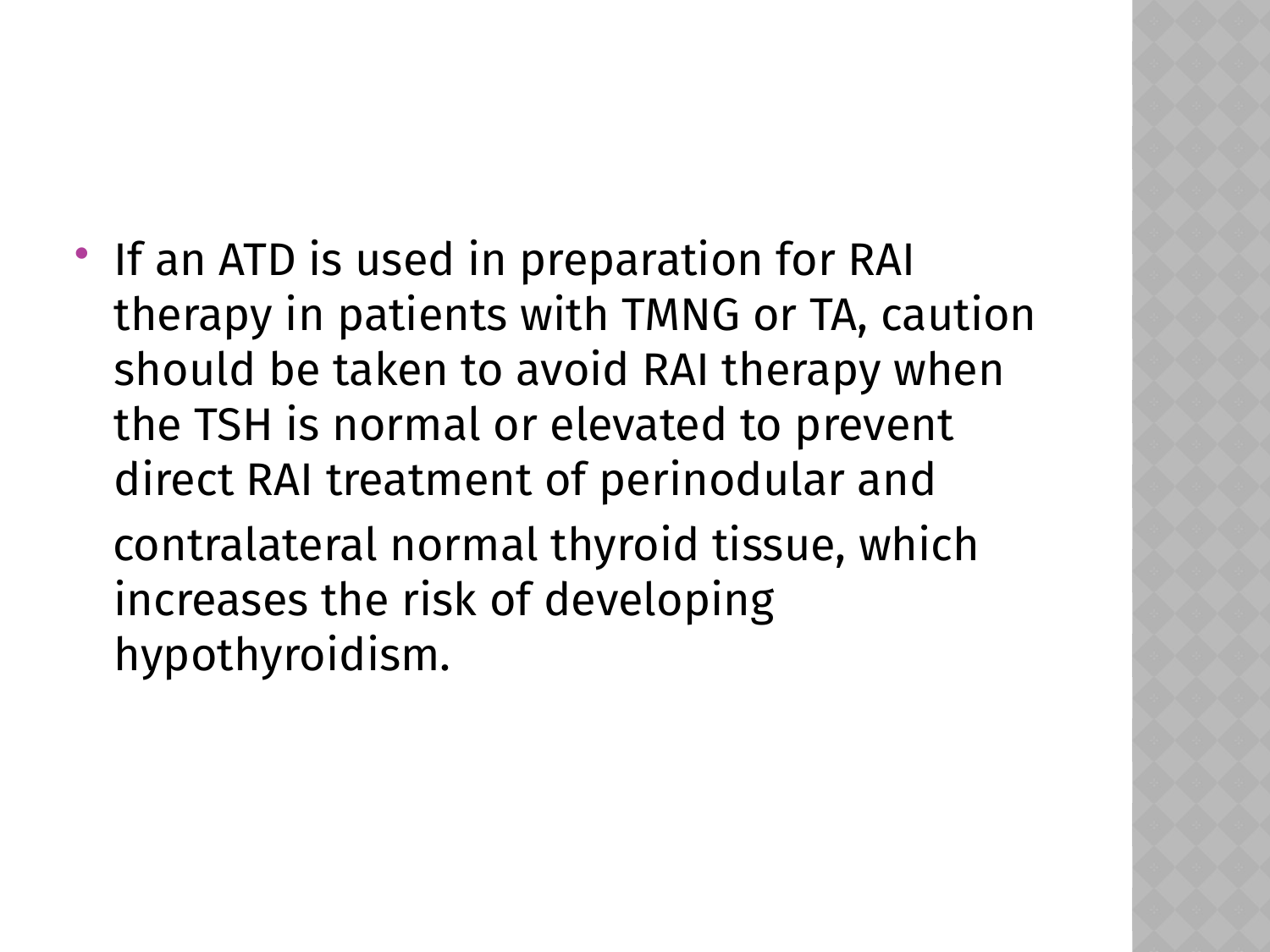

#
If an ATD is used in preparation for RAI therapy in patients with TMNG or TA, caution should be taken to avoid RAI therapy when the TSH is normal or elevated to prevent direct RAI treatment of perinodular and
   contralateral normal thyroid tissue, which increases the risk of developing hypothyroidism.